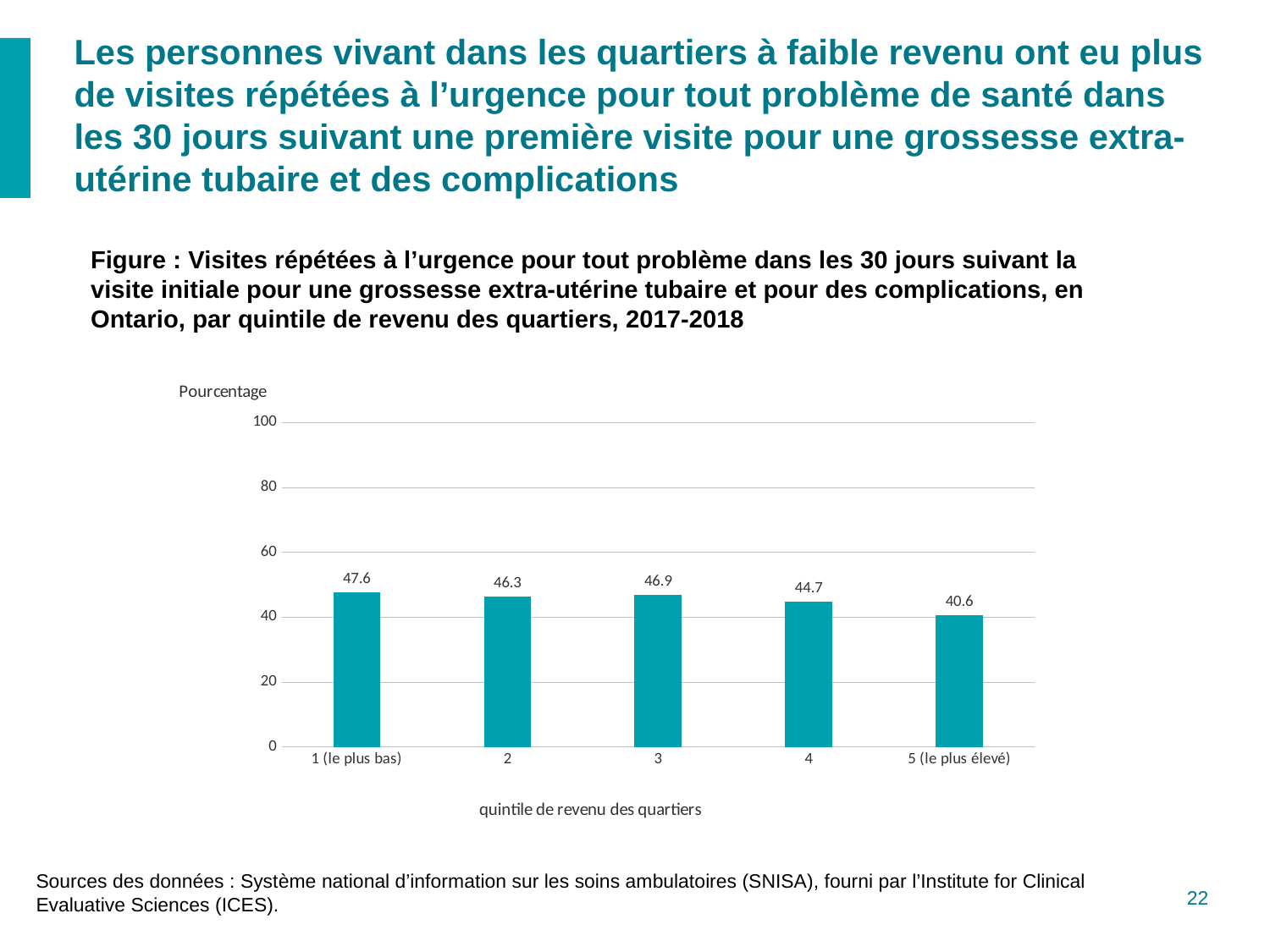

# Les personnes vivant dans les quartiers à faible revenu ont eu plus de visites répétées à l’urgence pour tout problème de santé dans les 30 jours suivant une première visite pour une grossesse extra-utérine tubaire et des complications
Figure : Visites répétées à l’urgence pour tout problème dans les 30 jours suivant la visite initiale pour une grossesse extra-utérine tubaire et pour des complications, en Ontario, par quintile de revenu des quartiers, 2017-2018

### Chart

| Category | Toute visite répétée |
|---|---|
| 1 (le plus bas) | 47.64 |
| 2 | 46.27 |
| 3 | 46.94 |
| 4 | 44.71 |
| 5 (le plus élevé) | 40.59 |
Sources des données : Système national d’information sur les soins ambulatoires (SNISA), fourni par l’Institute for Clinical Evaluative Sciences (ICES).